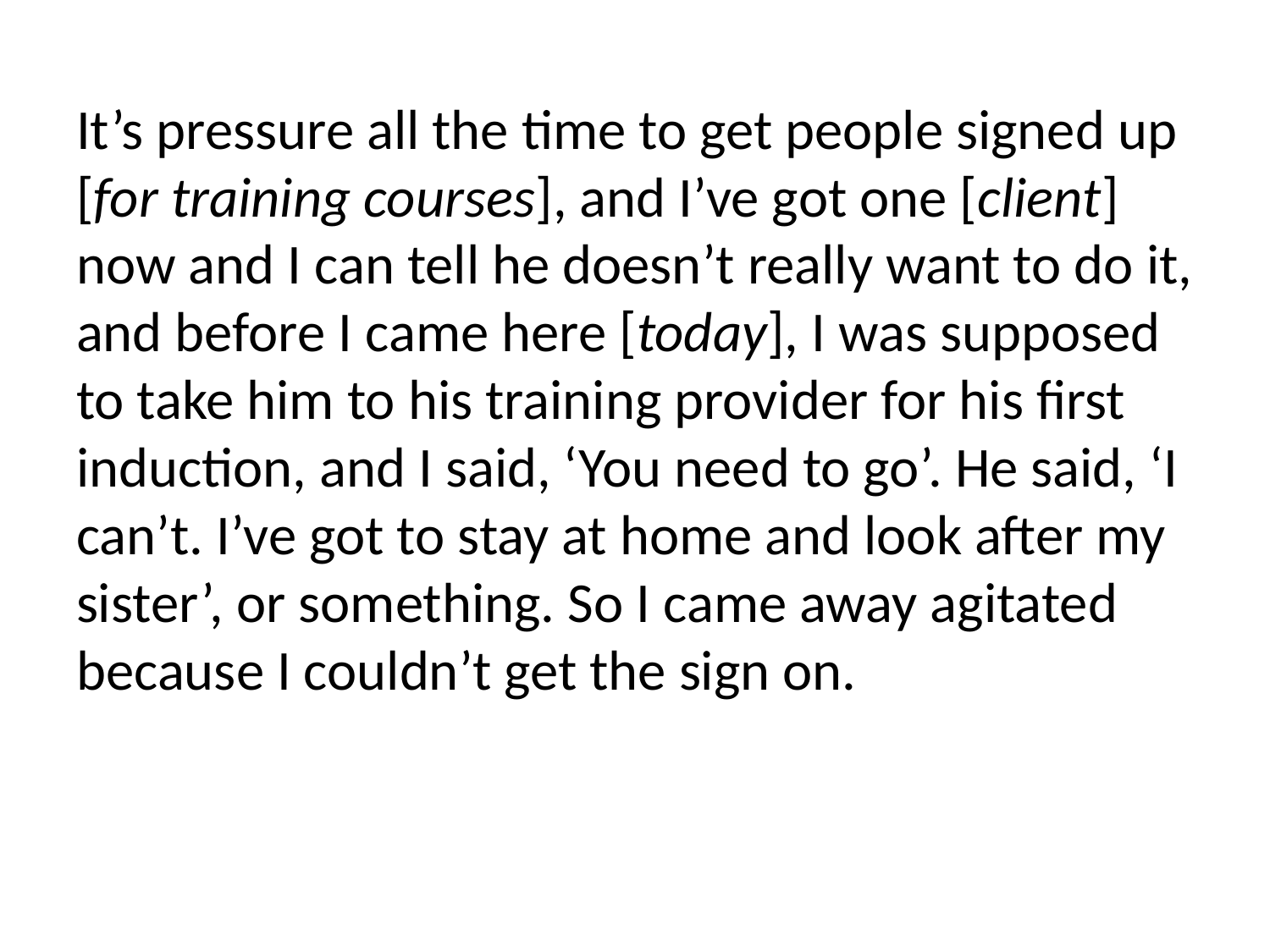

It’s pressure all the time to get people signed up [for training courses], and I’ve got one [client] now and I can tell he doesn’t really want to do it, and before I came here [today], I was supposed to take him to his training provider for his first induction, and I said, ‘You need to go’. He said, ‘I can’t. I’ve got to stay at home and look after my sister’, or something. So I came away agitated because I couldn’t get the sign on.